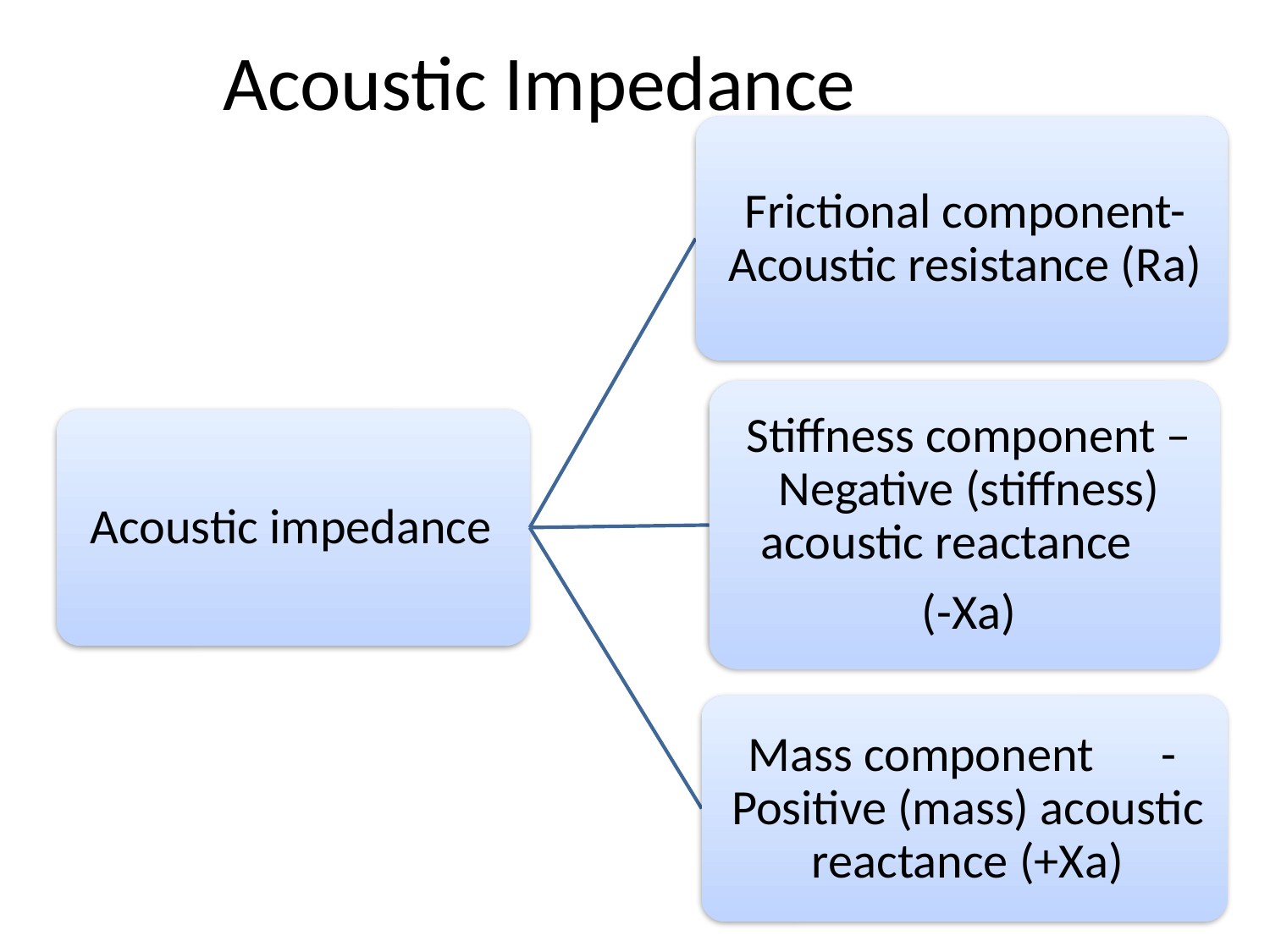

# Acoustic Impedance
Acoustic impedance

Frictional component- Acoustic resistance (Ra)

Stiffness component – Negative (stiffness) acoustic reactance
(-Xa)

Mass component      -  Positive (mass) acoustic reactance (+Xa)